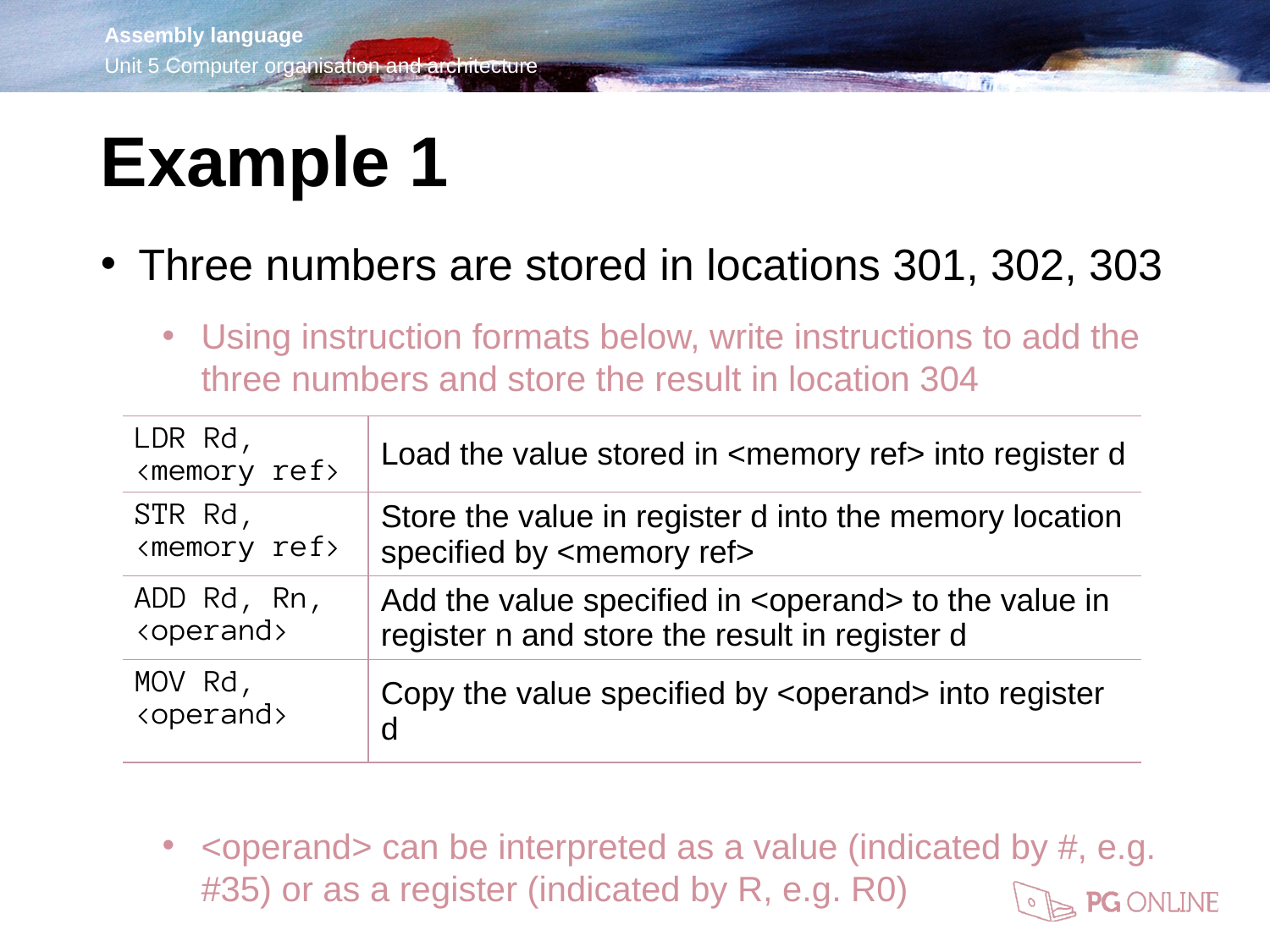

Example 1
Three numbers are stored in locations 301, 302, 303
Using instruction formats below, write instructions to add the three numbers and store the result in location 304

<operand> can be interpreted as a value (indicated by #, e.g. #35) or as a register (indicated by R, e.g. R0)

| LDR Rd, <memory ref> | Load the value stored in <memory ref> into register d |
| --- | --- |
| STR Rd, <memory ref> | Store the value in register d into the memory location specified by <memory ref> |
| ADD Rd, Rn, <operand> | Add the value specified in <operand> to the value in register n and store the result in register d |
| MOV Rd, <operand> | Copy the value specified by <operand> into register d |